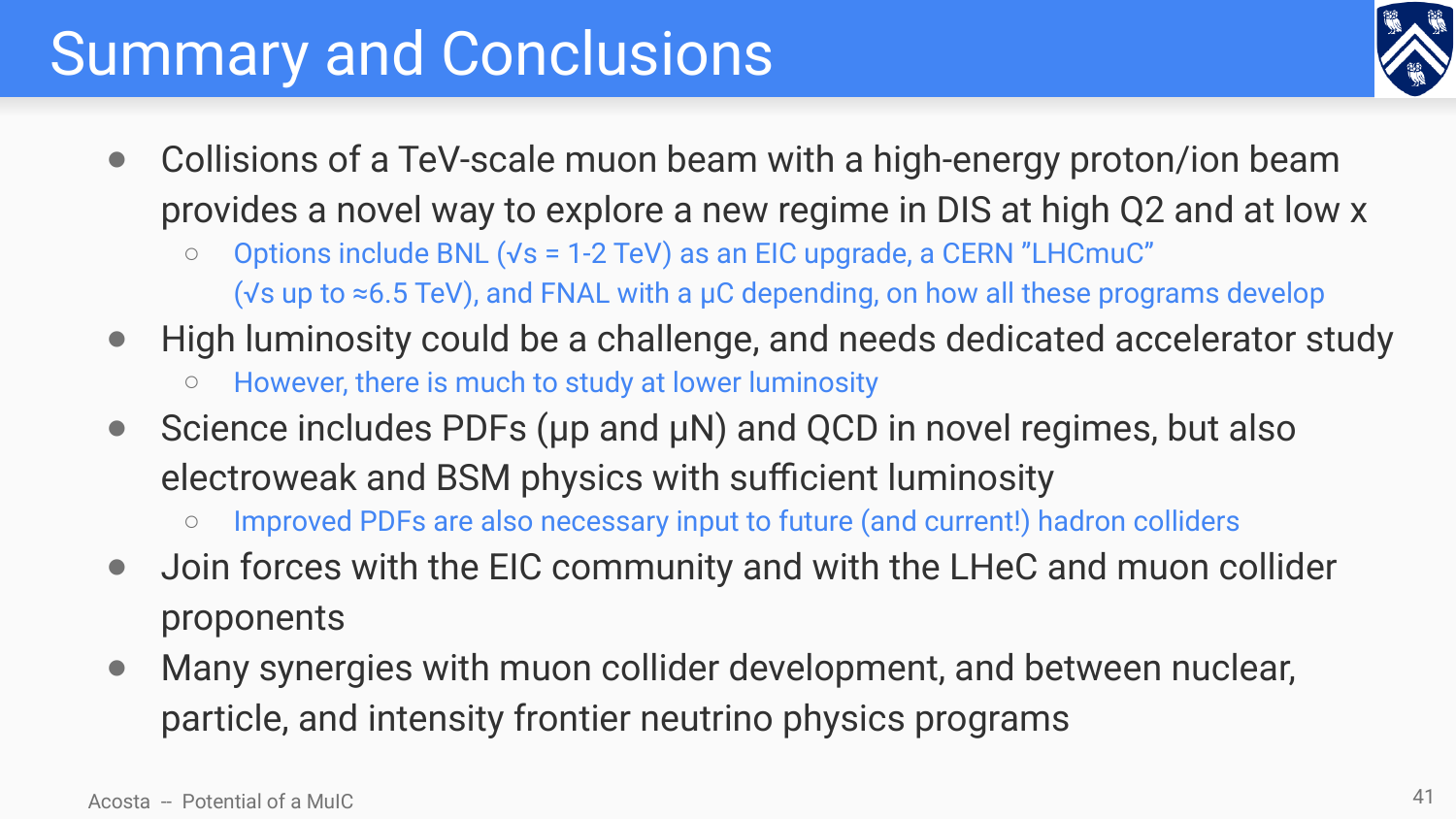

# Summary and Conclusions
Collisions of a TeV-scale muon beam with a high-energy proton/ion beam provides a novel way to explore a new regime in DIS at high Q2 and at low x
Options include BNL (√s = 1-2 TeV) as an EIC upgrade, a CERN ”LHCmuC”
(√s up to ≈6.5 TeV), and FNAL with a μC depending, on how all these programs develop
High luminosity could be a challenge, and needs dedicated accelerator study
However, there is much to study at lower luminosity
Science includes PDFs (μp and μN) and QCD in novel regimes, but also electroweak and BSM physics with sufficient luminosity
Improved PDFs are also necessary input to future (and current!) hadron colliders
Join forces with the EIC community and with the LHeC and muon collider proponents
Many synergies with muon collider development, and between nuclear, particle, and intensity frontier neutrino physics programs

41